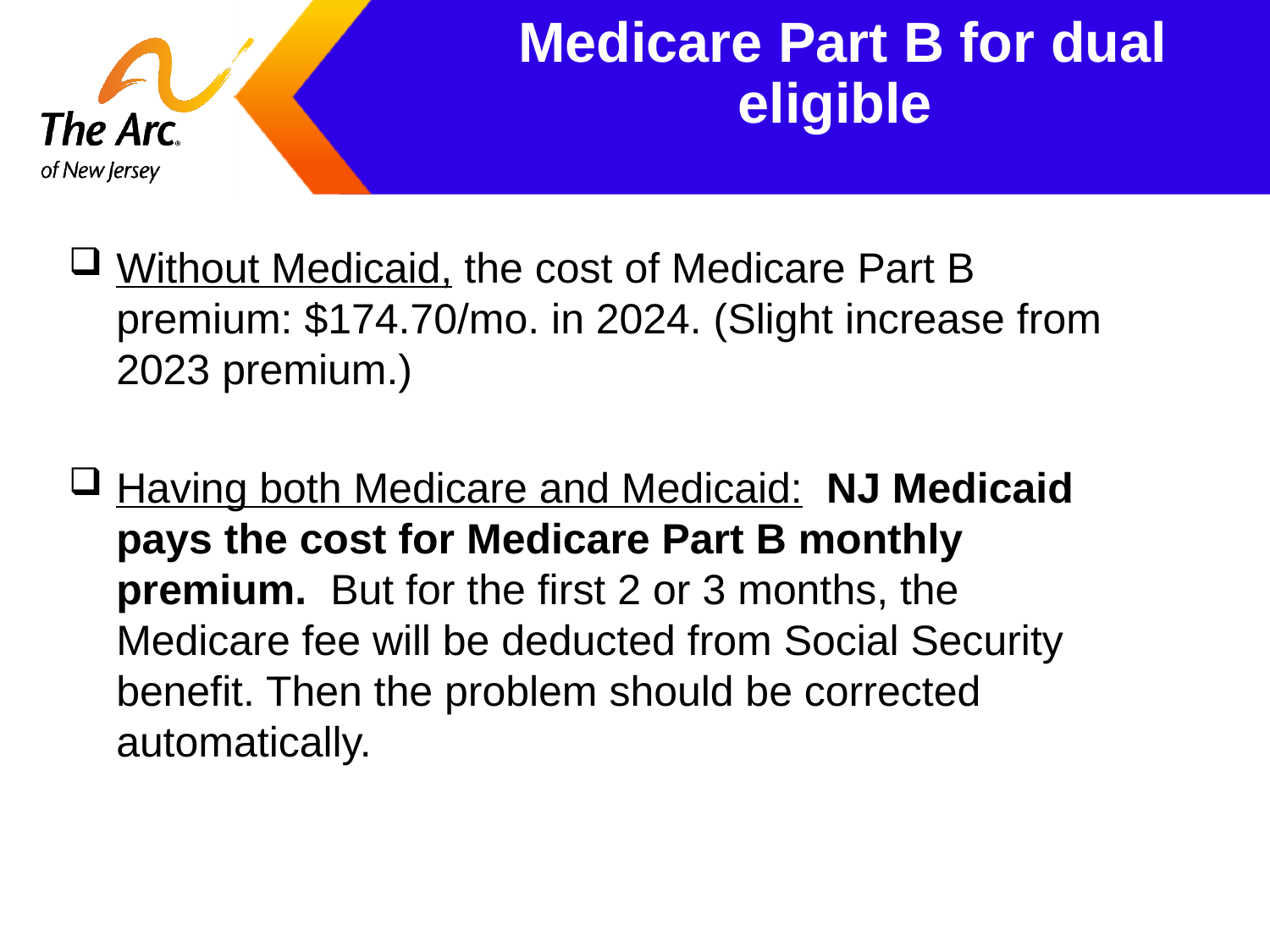

# Medicare Part B for dual eligible
Without Medicaid, the cost of Medicare Part B premium: $174.70/mo. in 2024. (Slight increase from 2023 premium.)

Having both Medicare and Medicaid:  NJ Medicaid pays the cost for Medicare Part B monthly premium.  But for the first 2 or 3 months, the Medicare fee will be deducted from Social Security benefit. Then the problem should be corrected automatically.